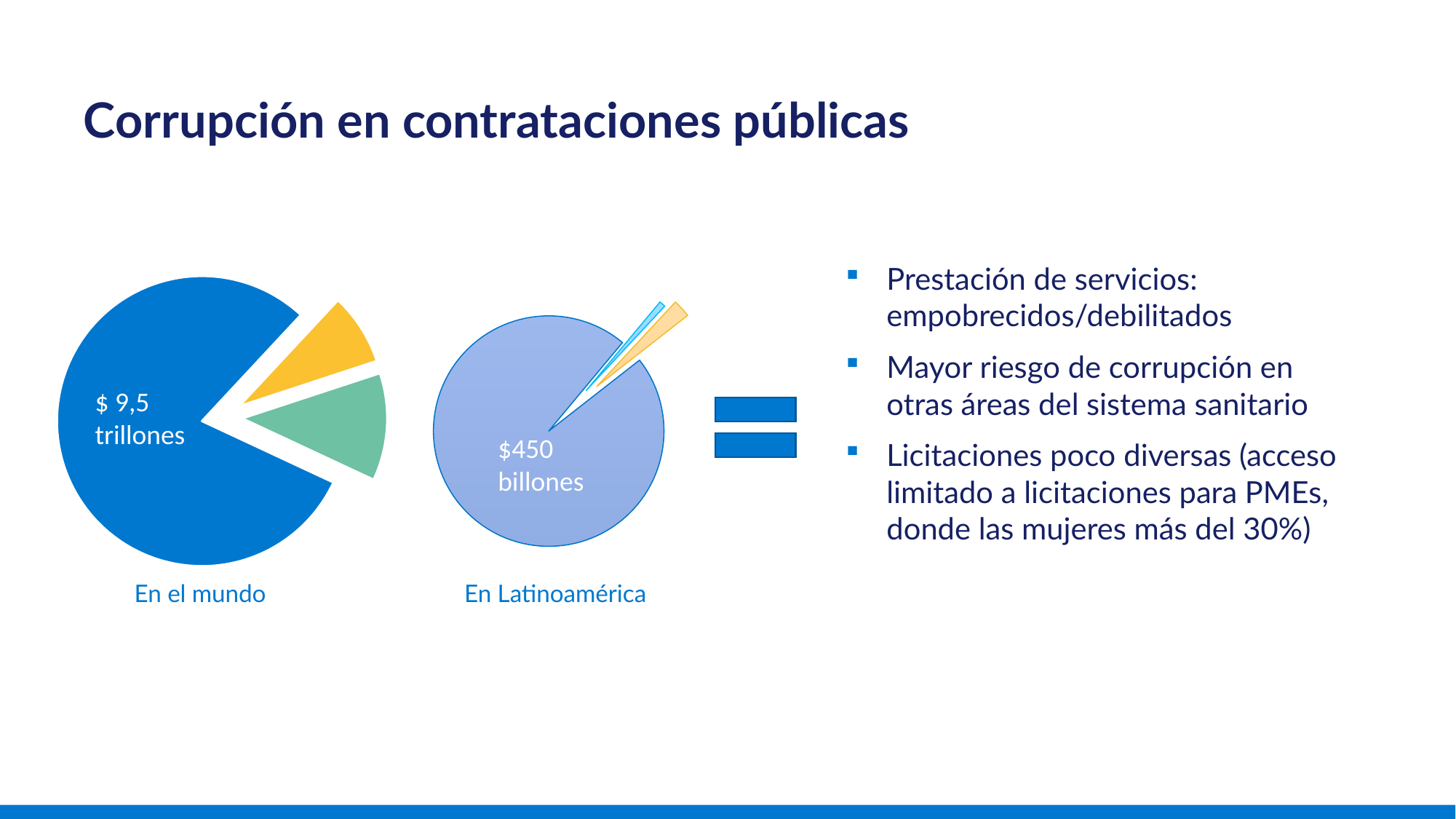

# Corrupción en contrataciones públicas

### Chart

| Category |  |
|---|---|
$ 9,5 trillones
Prestación de servicios: empobrecidos/debilitados
Mayor riesgo de corrupción en otras áreas del sistema sanitario
Licitaciones poco diversas (acceso limitado a licitaciones para PMEs, donde las mujeres más del 30%)

### Chart

| Category |  |
|---|---|
$450 billones
En el mundo
En Latinoamérica